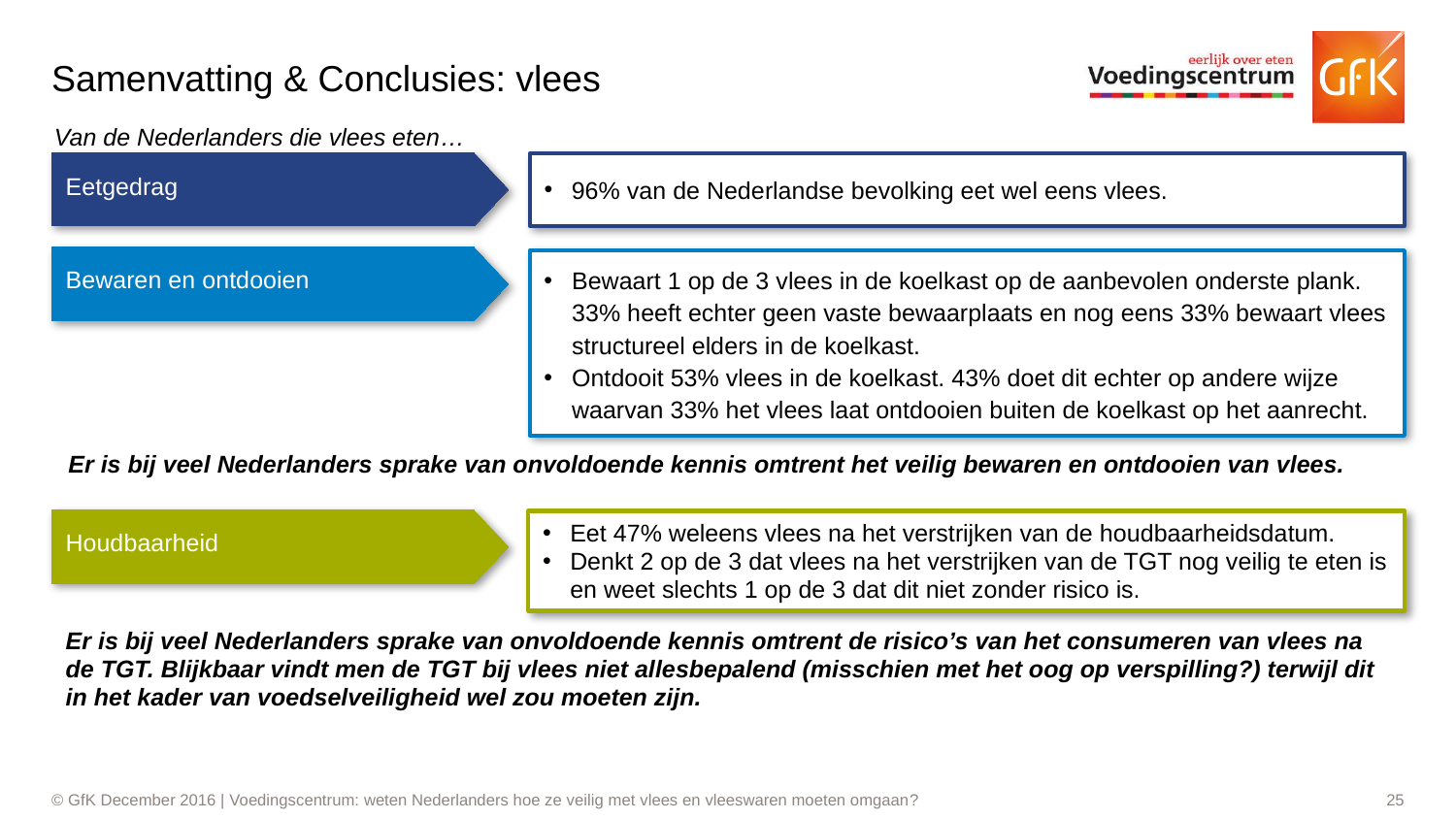

# Samenvatting & Conclusies: vlees
Van de Nederlanders die vlees eten…
Eetgedrag
96% van de Nederlandse bevolking eet wel eens vlees.
Bewaren en ontdooien
Bewaart 1 op de 3 vlees in de koelkast op de aanbevolen onderste plank.   33% heeft echter geen vaste bewaarplaats en nog eens 33% bewaart vlees structureel elders in de koelkast.
Ontdooit 53% vlees in de koelkast. 43% doet dit echter op andere wijze waarvan 33% het vlees laat ontdooien buiten de koelkast op het aanrecht.
Er is bij veel Nederlanders sprake van onvoldoende kennis omtrent het veilig bewaren en ontdooien van vlees.
Houdbaarheid
Eet 47% weleens vlees na het verstrijken van de houdbaarheidsdatum.
Denkt 2 op de 3 dat vlees na het verstrijken van de TGT nog veilig te eten is en weet slechts 1 op de 3 dat dit niet zonder risico is.
Er is bij veel Nederlanders sprake van onvoldoende kennis omtrent de risico’s van het consumeren van vlees na de TGT. Blijkbaar vindt men de TGT bij vlees niet allesbepalend (misschien met het oog op verspilling?) terwijl dit in het kader van voedselveiligheid wel zou moeten zijn.